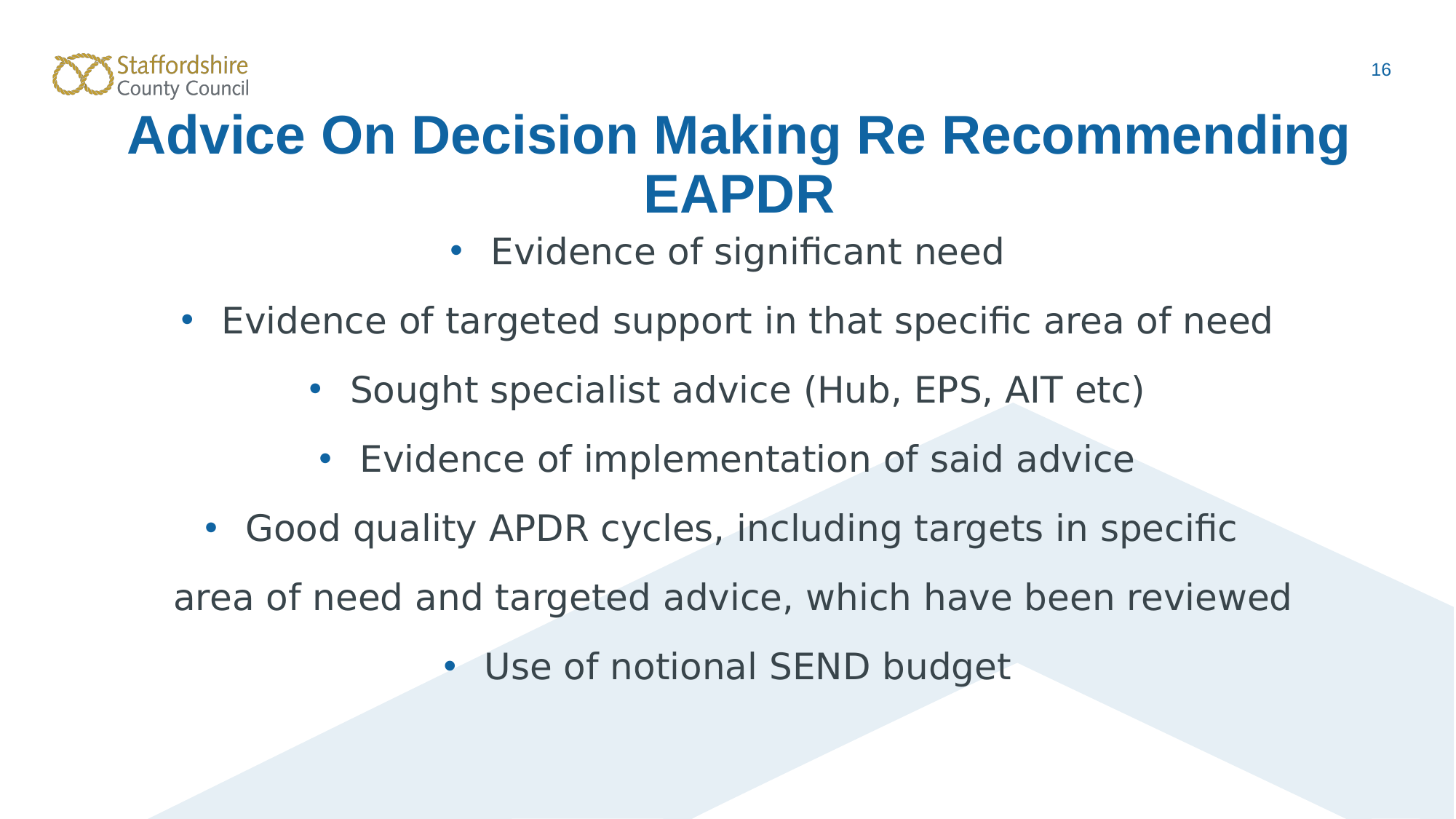

16
Advice On Decision Making Re Recommending EAPDR
Evidence of significant need
Evidence of targeted support in that specific area of need
Sought specialist advice (Hub, EPS, AIT etc)
Evidence of implementation of said advice
Good quality APDR cycles, including targets in specific
 area of need and targeted advice, which have been reviewed
Use of notional SEND budget